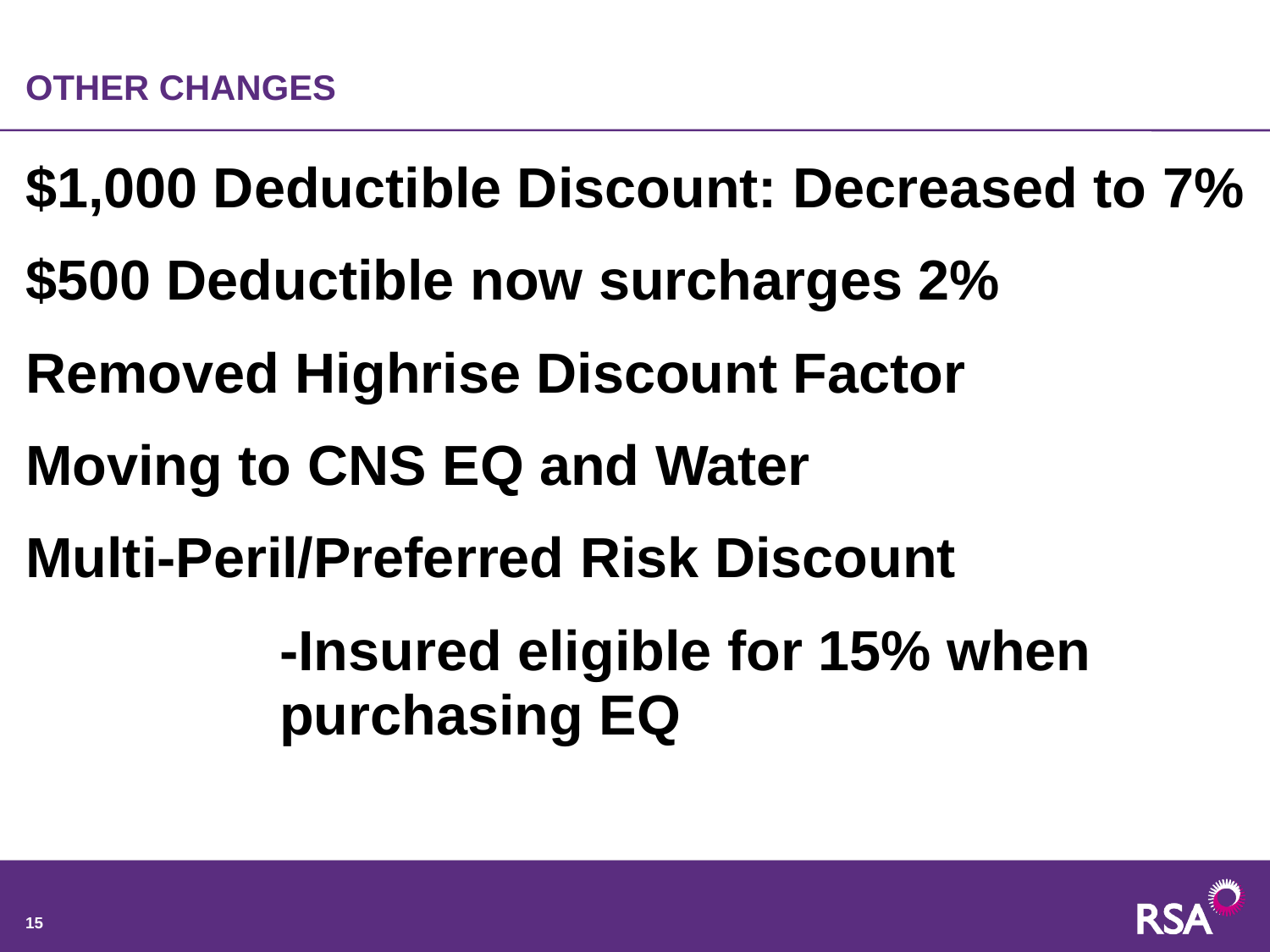

# OTHER CHANGES
$1,000 Deductible Discount: Decreased to 7%
$500 Deductible now surcharges 2%
Removed Highrise Discount Factor
Moving to CNS EQ and Water
Multi-Peril/Preferred Risk Discount
		-Insured eligible for 15% when      		purchasing EQ
15